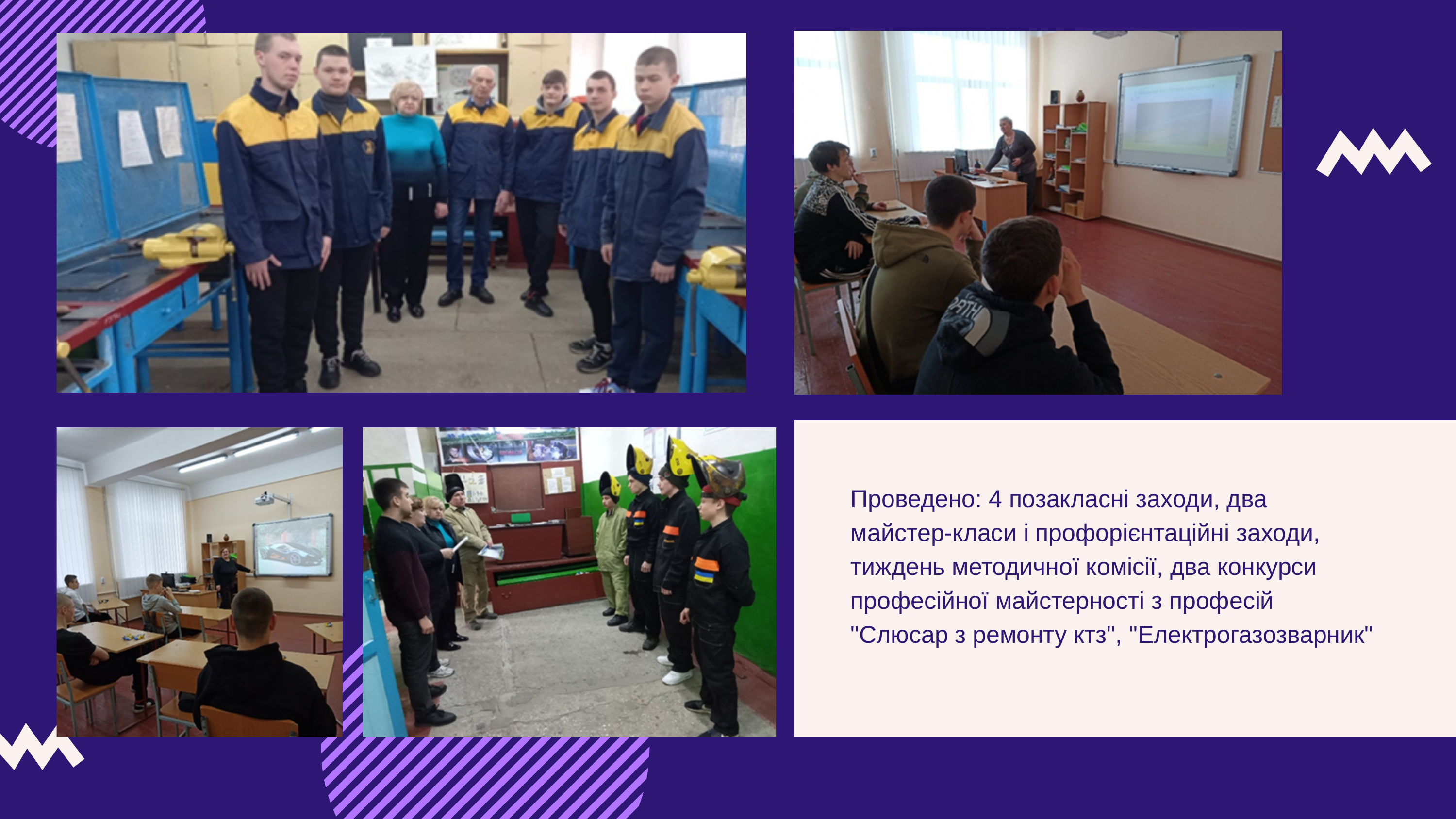

Проведено: 4 позакласні заходи, два майстер-класи і профорієнтаційні заходи, тиждень методичної комісії, два конкурси професійної майстерності з професій "Слюсар з ремонту ктз", "Електрогазозварник"